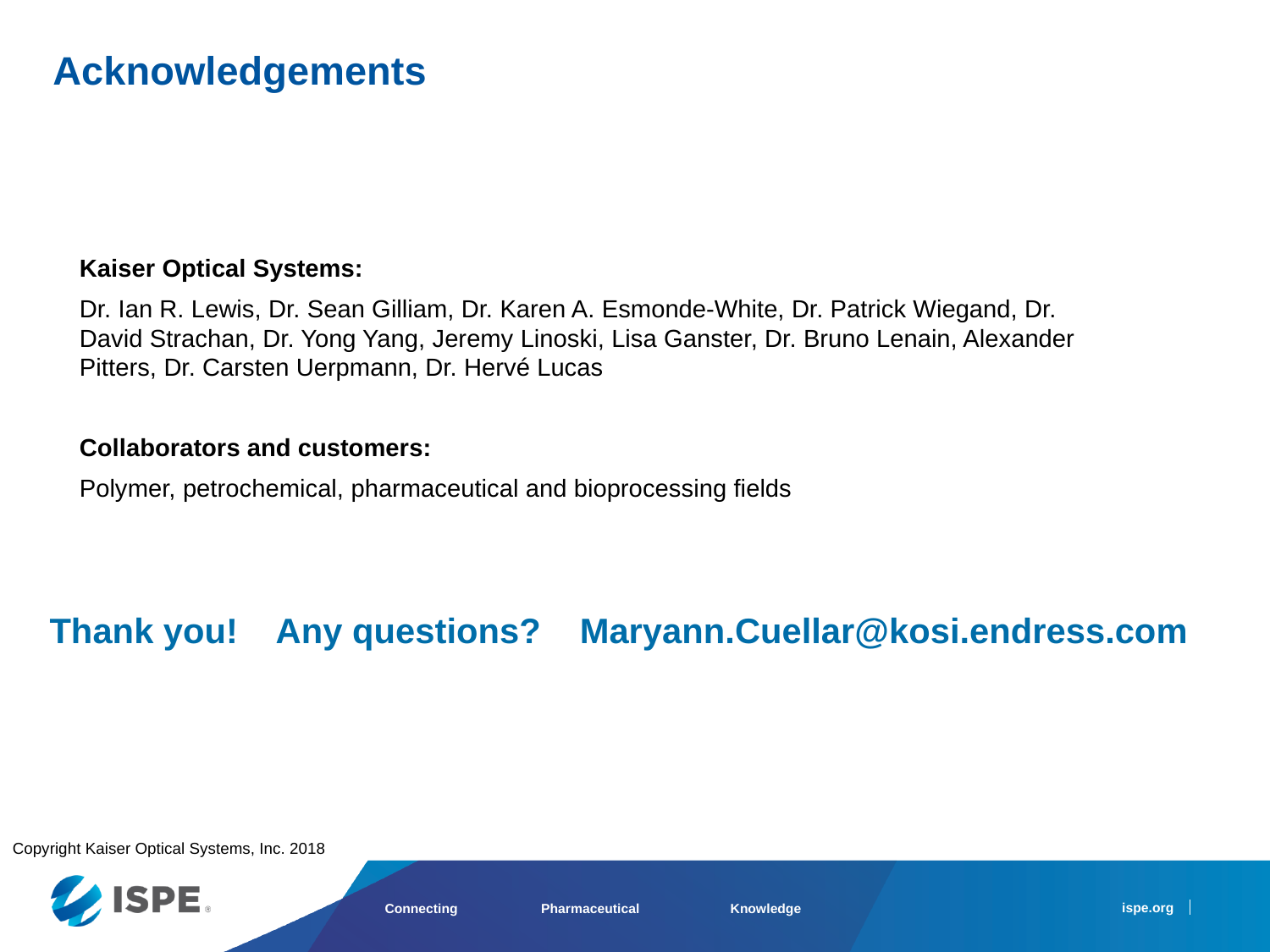

Acknowledgements
Kaiser Optical Systems:
Dr. Ian R. Lewis, Dr. Sean Gilliam, Dr. Karen A. Esmonde-White, Dr. Patrick Wiegand, Dr. David Strachan, Dr. Yong Yang, Jeremy Linoski, Lisa Ganster, Dr. Bruno Lenain, Alexander Pitters, Dr. Carsten Uerpmann, Dr. Hervé Lucas

Collaborators and customers:
Polymer, petrochemical, pharmaceutical and bioprocessing fields

Thank you!    Any questions?    Maryann.Cuellar@kosi.endress.com

Copyright Kaiser Optical Systems, Inc. 2018